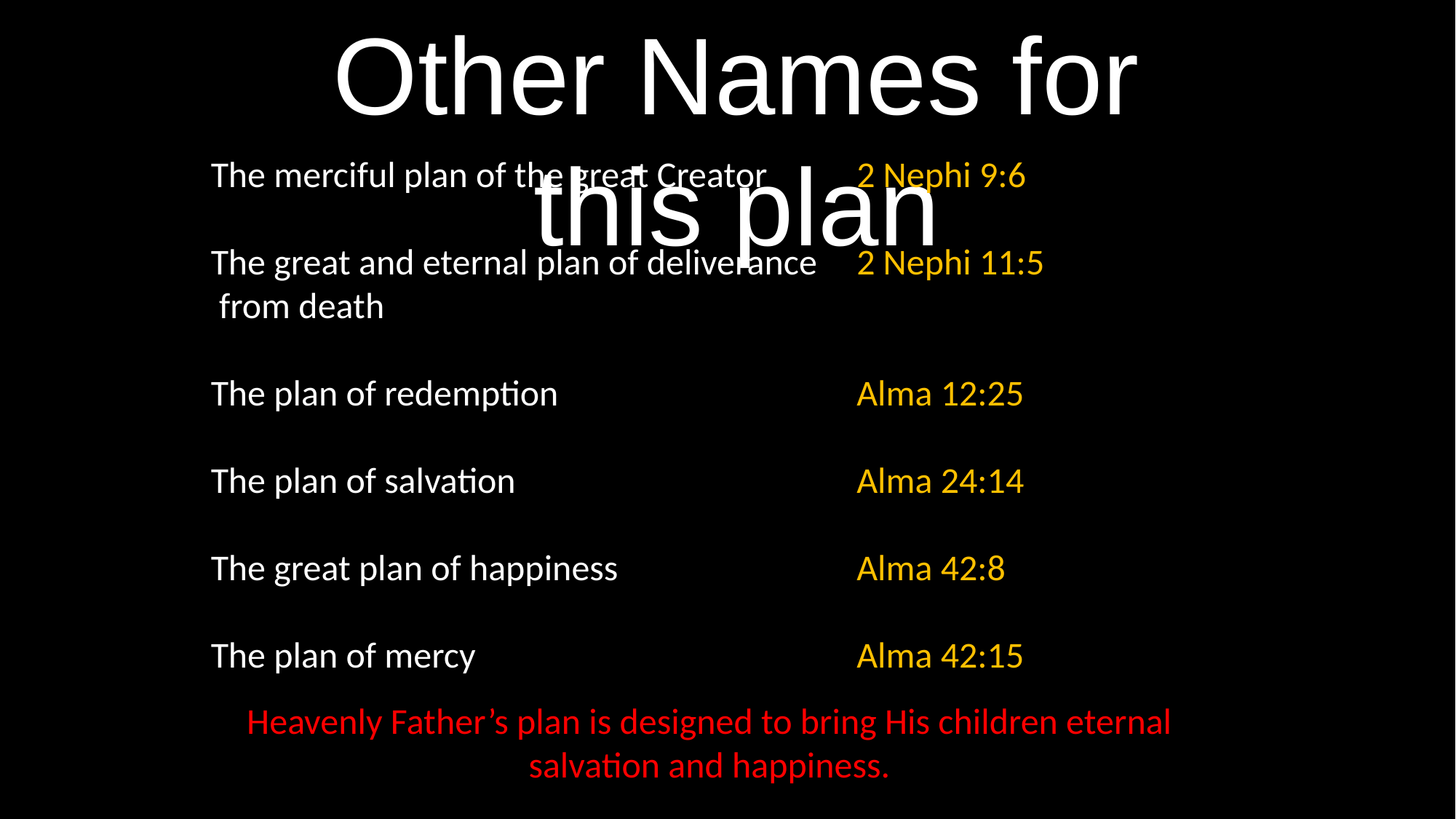

Other Names for this plan
The merciful plan of the great Creator

The great and eternal plan of deliverance
 from death

The plan of redemption

The plan of salvation

The great plan of happiness

The plan of mercy

2 Nephi 9:6

2 Nephi 11:5

Alma 12:25

Alma 24:14

Alma 42:8

Alma 42:15

Heavenly Father’s plan is designed to bring His children eternal salvation and happiness.